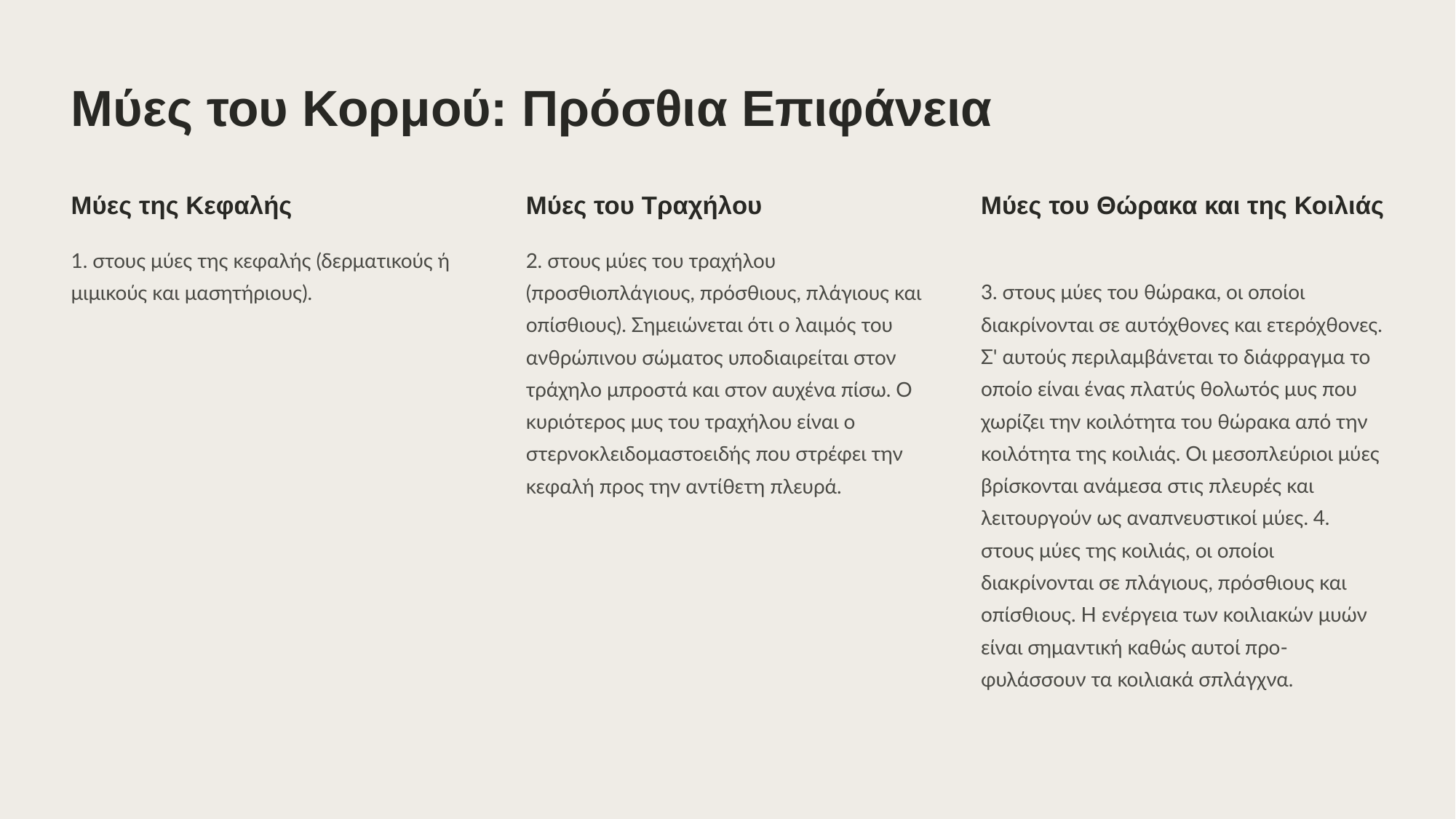

Μύες του Κορμού: Πρόσθια Επιφάνεια
Μύες της Κεφαλής
Μύες του Τραχήλου
Μύες του Θώρακα και της Κοιλιάς
1. στους μύες της κεφαλής (δερματικούς ή μιμικούς και μασητήριους).
2. στους μύες του τραχήλου (προσθιοπλάγιους, πρόσθιους, πλάγιους και οπίσθιους). Σημειώνεται ότι ο λαιμός του ανθρώπινου σώματος υποδιαιρείται στον τράχηλο μπροστά και στον αυχένα πίσω. Ο κυριότερος μυς του τραχήλου είναι ο στερνοκλειδομαστοειδής που στρέφει την κεφαλή προς την αντίθετη πλευρά.
3. στους μύες του θώρακα, οι οποίοι διακρίνονται σε αυτόχθονες και ετερόχθονες. Σ' αυτούς περιλαμβάνεται το διάφραγμα το οποίο είναι ένας πλατύς θολωτός μυς που χωρίζει την κοιλότητα του θώρακα από την κοιλότητα της κοιλιάς. Οι μεσοπλεύριοι μύες βρίσκονται ανάμεσα στις πλευρές και λειτουργούν ως αναπνευστικοί μύες. 4. στους μύες της κοιλιάς, οι οποίοι διακρίνονται σε πλάγιους, πρόσθιους και οπίσθιους. Η ενέργεια των κοιλιακών μυών είναι σημαντική καθώς αυτοί προ- φυλάσσουν τα κοιλιακά σπλάγχνα.